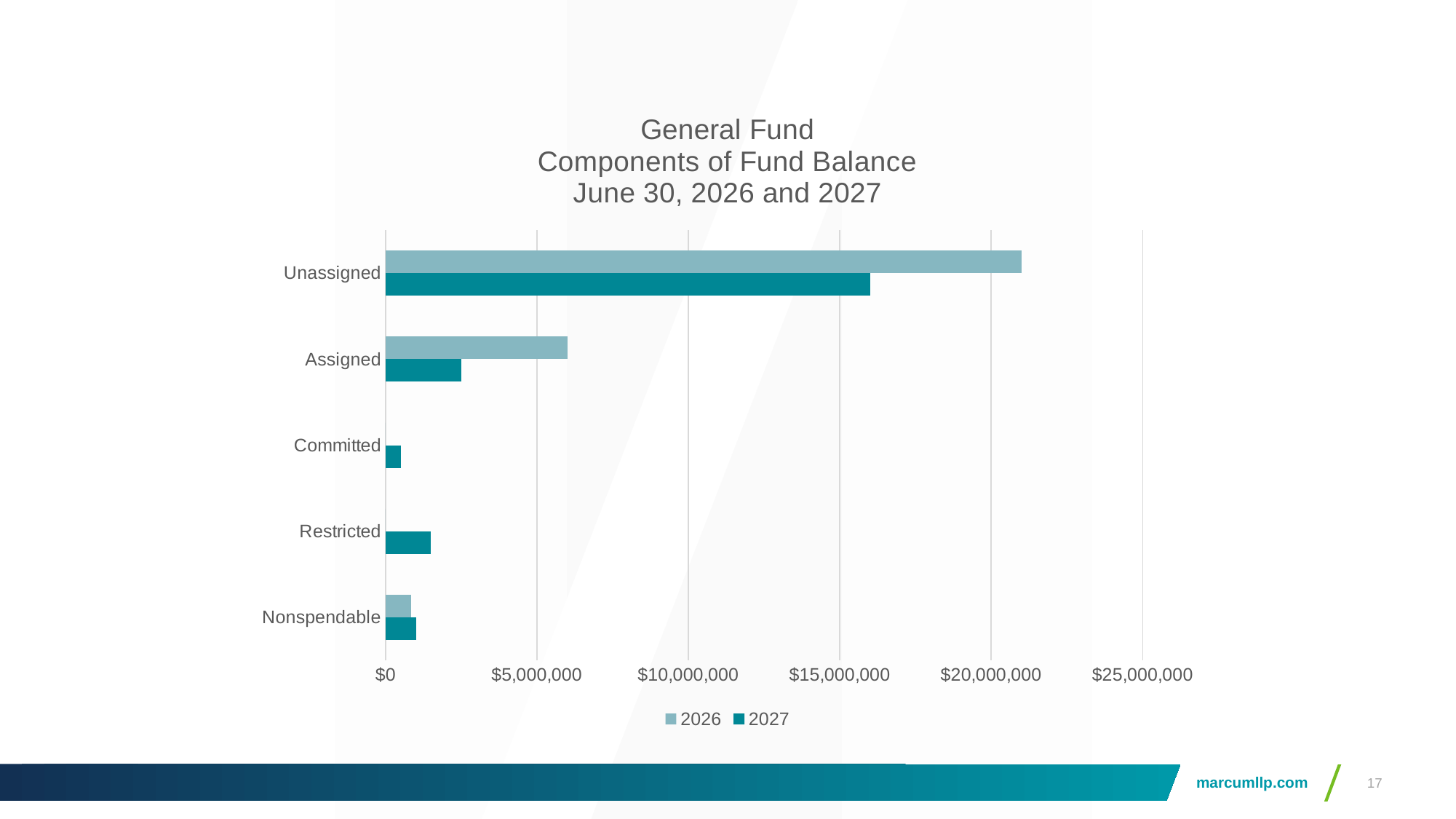

### Chart: General Fund
Components of Fund Balance
June 30, 2026 and 2027

| Category | 2027 | 2026 |
|---|---|---|
| Nonspendable | 1000000.0 | 850000.0 |
| Restricted | 1500000.0 | 0.0 |
| Committed | 500000.0 | 0.0 |
| Assigned | 2500000.0 | 6000000.0 |
| Unassigned | 16000000.0 | 21000000.0 |
17